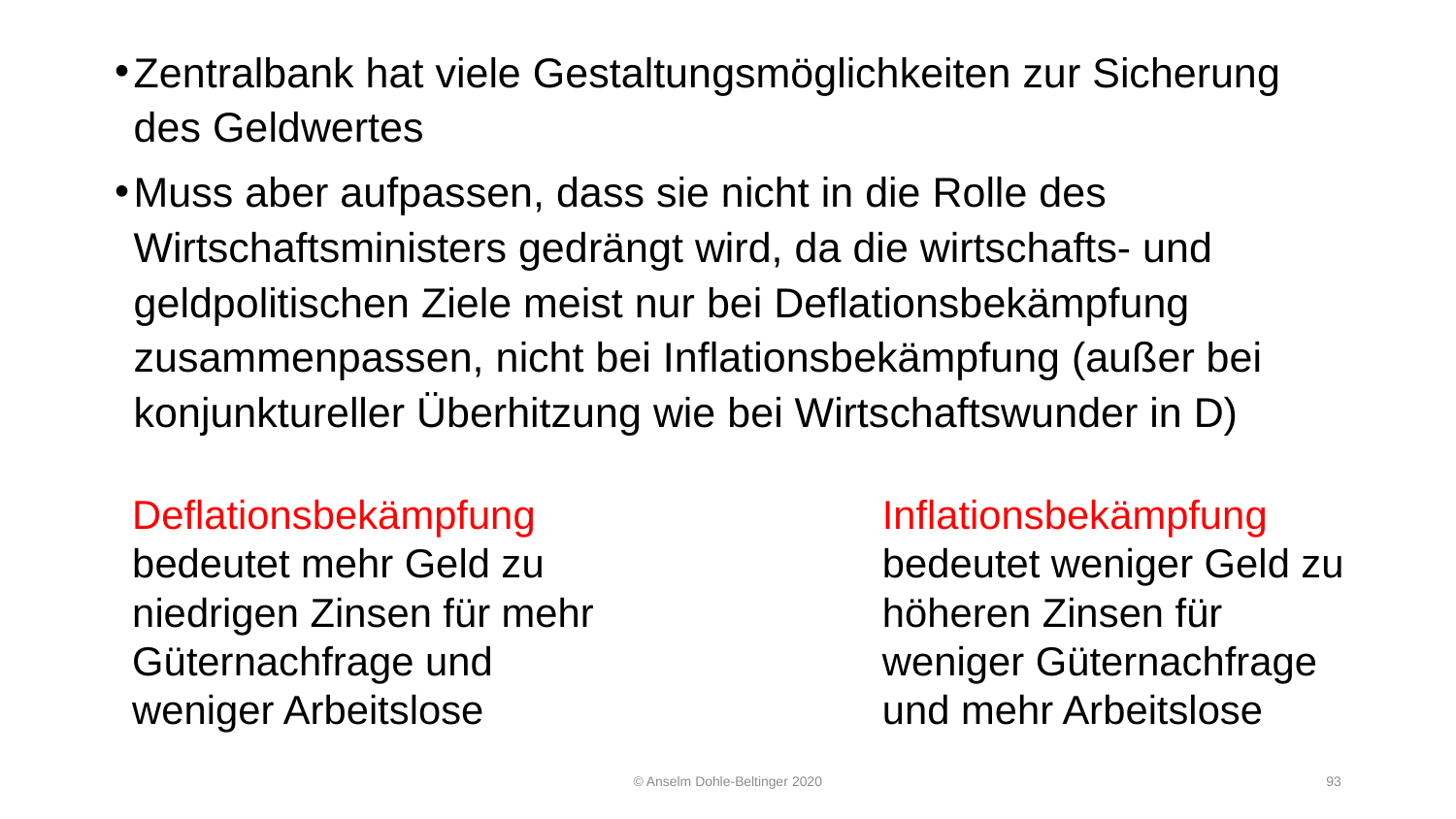

Zentralbank hat viele Gestaltungsmöglichkeiten zur Sicherung des Geldwertes
Muss aber aufpassen, dass sie nicht in die Rolle des Wirtschaftsministers gedrängt wird, da die wirtschafts- und geldpolitischen Ziele meist nur bei Deflationsbekämpfung zusammenpassen, nicht bei Inflationsbekämpfung (außer bei konjunktureller Überhitzung wie bei Wirtschaftswunder in D)
Inflationsbekämpfung bedeutet weniger Geld zu höheren Zinsen für weniger Güternachfrage und mehr Arbeitslose
Deflationsbekämpfung bedeutet mehr Geld zu niedrigen Zinsen für mehr Güternachfrage und weniger Arbeitslose
© Anselm Dohle-Beltinger 2020
93